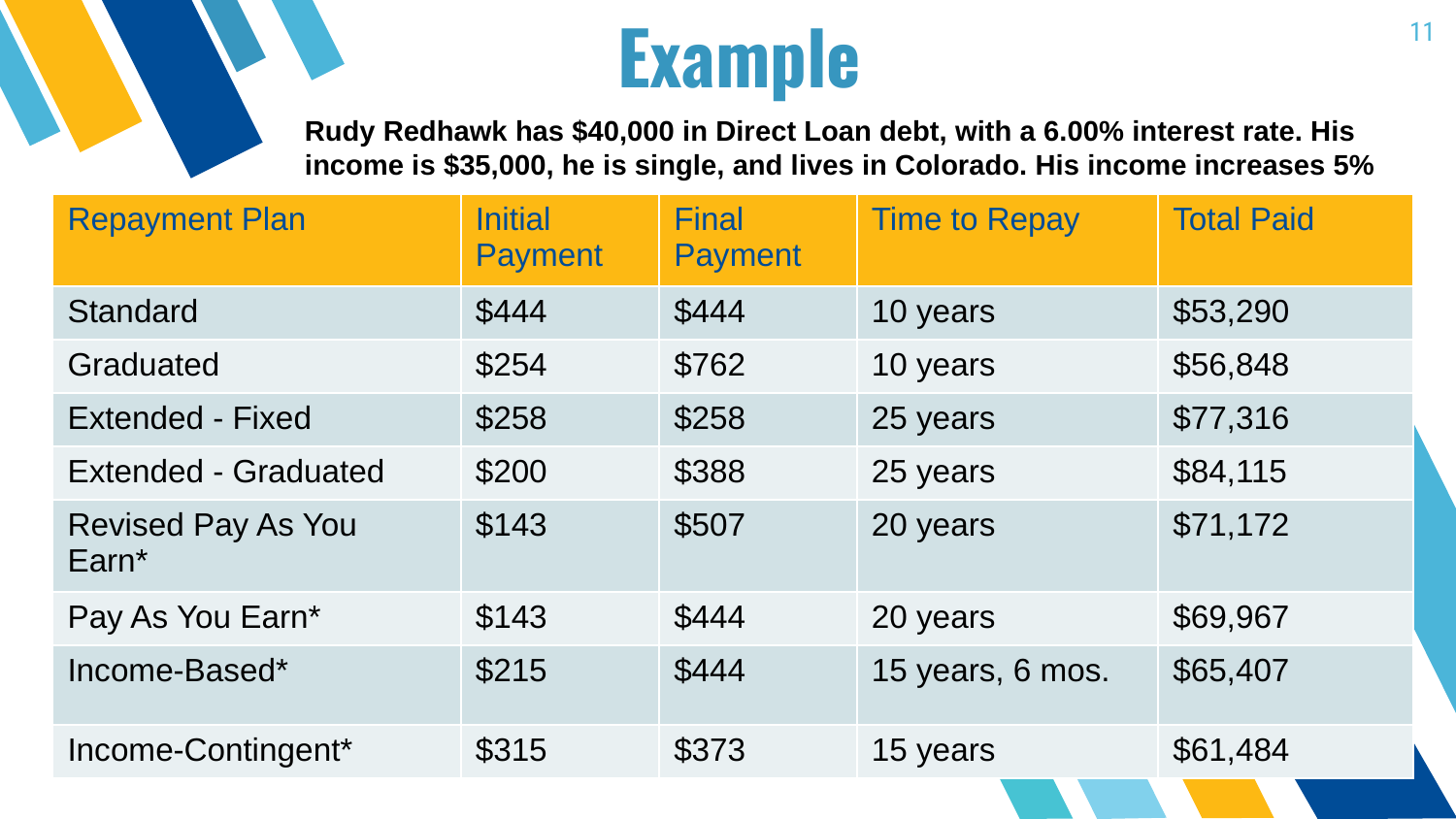

11
# Example
Rudy Redhawk has $40,000 in Direct Loan debt, with a 6.00% interest rate. His income is $35,000, he is single, and lives in Colorado. His income increases 5% per year.
| Repayment Plan | Initial Payment | Final Payment | Time to Repay | Total Paid |
| --- | --- | --- | --- | --- |
| Standard | $444 | $444 | 10 years | $53,290 |
| Graduated | $254 | $762 | 10 years | $56,848 |
| Extended - Fixed | $258 | $258 | 25 years | $77,316 |
| Extended - Graduated | $200 | $388 | 25 years | $84,115 |
| Revised Pay As You Earn\* | $143 | $507 | 20 years | $71,172 |
| Pay As You Earn\* | $143 | $444 | 20 years | $69,967 |
| Income-Based\* | $215 | $444 | 15 years, 6 mos. | $65,407 |
| Income-Contingent\* | $315 | $373 | 15 years | $61,484 |